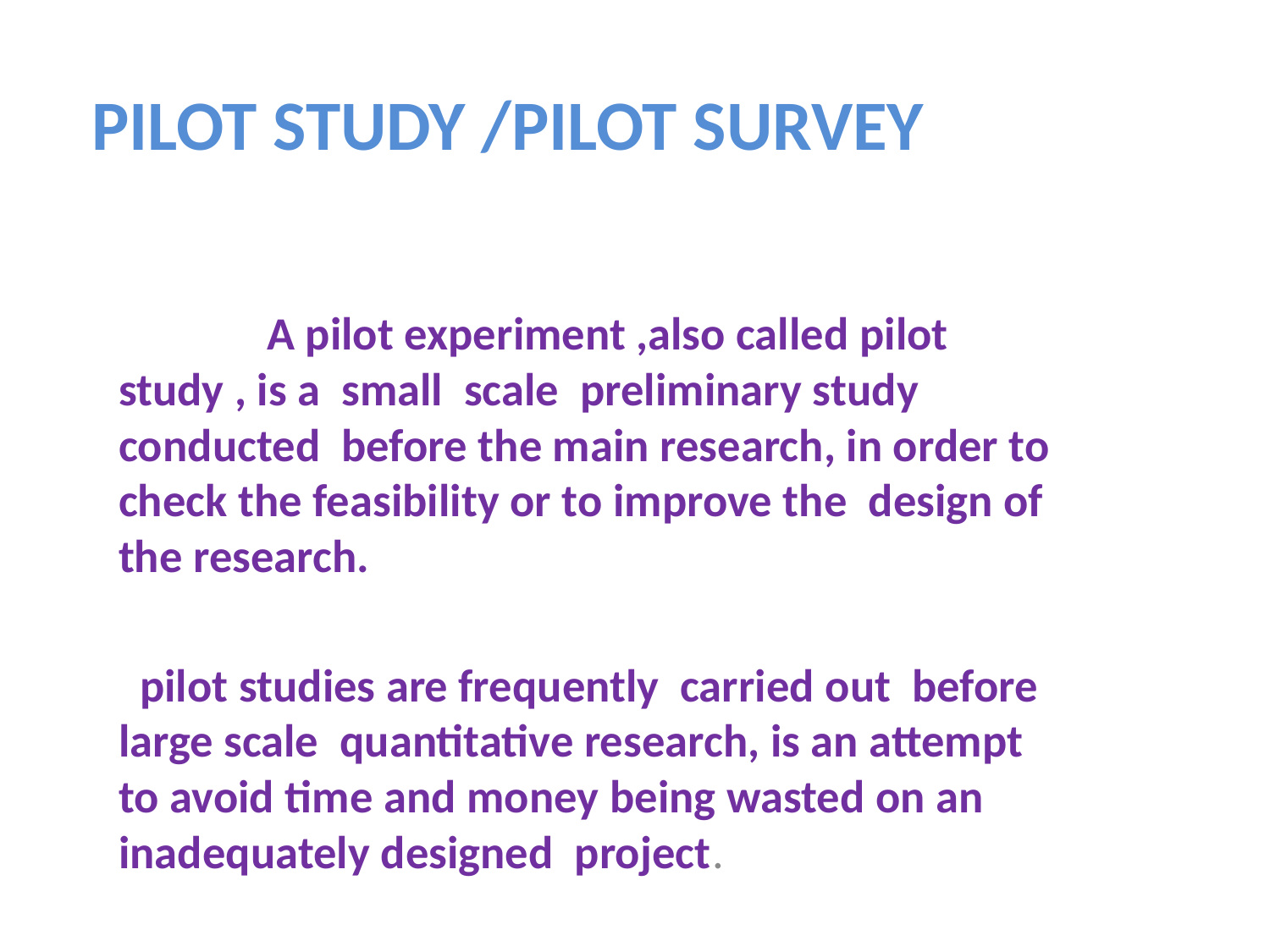

# PILOT STUDY /PILOT SURVEY

              A pilot experiment ,also called pilot study , is a  small  scale  preliminary study  conducted  before the main research, in order to check the feasibility or to improve the  design of the research.

  pilot studies are frequently  carried out  before large scale  quantitative research, is an attempt  to avoid time and money being wasted on an inadequately designed  project.